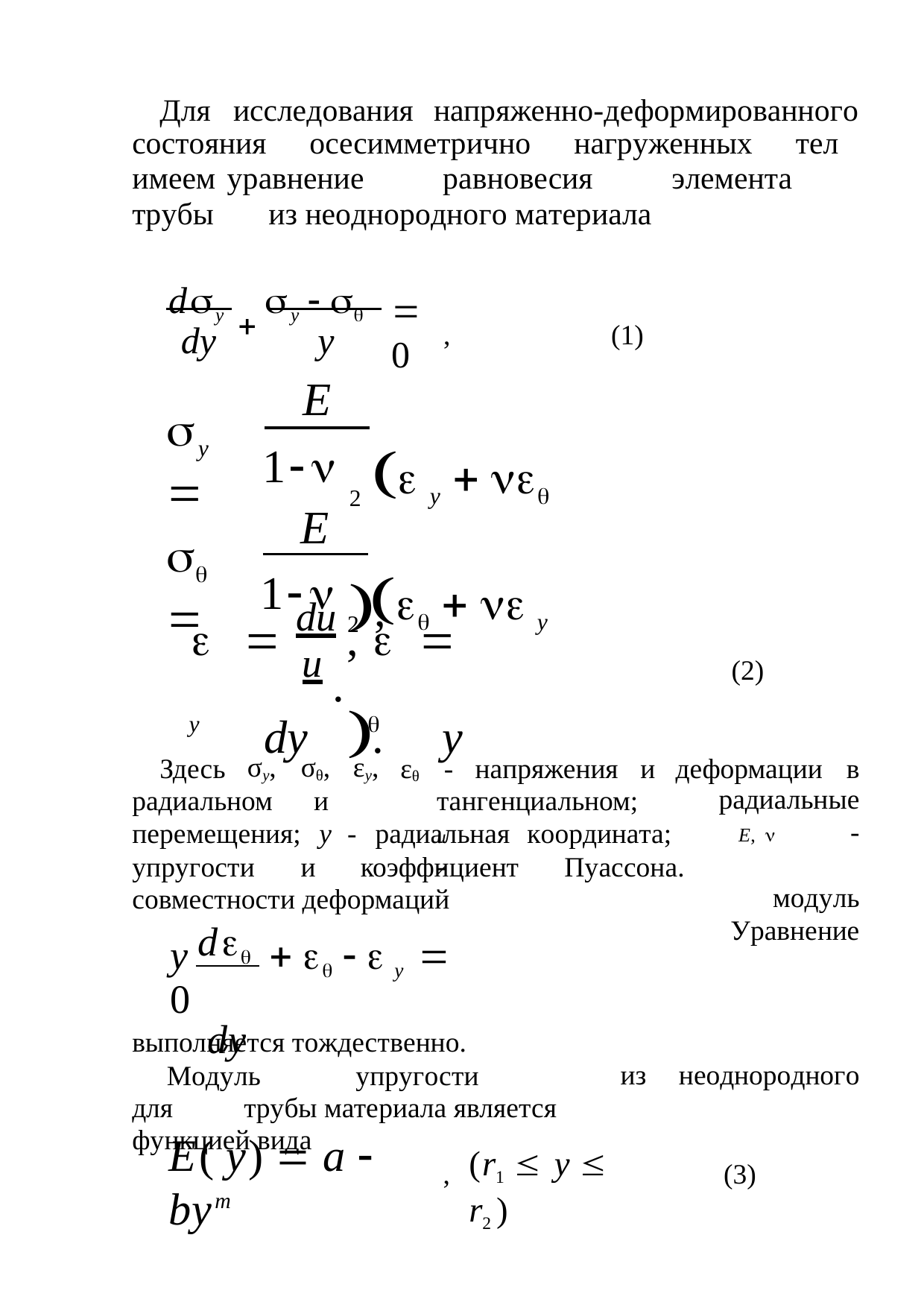

Для	исследования
напряженно-деформированного
состояния  осесимметрично  нагруженных  тел  имеем уравнение       равновесия       элемента       трубы       из неоднородного материала
dσy   + σy  − σθ
= 0

dy
y
E
,
(1)
2  (ε y  + νεθ ),
σy	=

1−ν
E
2  (εθ  + νε y ).
σθ  =

1−ν
ε	= du , ε	= u .
y	dy	θ	y
(2)
Здесь
σy,	σθ,	εy,
и	тангенциальном;	u	-
εθ	-	напряжения	и
деформации	в
радиальные E,  ν	-	модуль Уравнение
радиальном
перемещения;	y
упругости	и	коэффициент
-	радиальная	координата;
Пуассона.
совместности деформаций
dεθ
y	+ εθ  − ε y   = 0
dy

выполняется тождественно.
Модуль	упругости	для	трубы материала является функцией вида
из	неоднородного
E( y) = a − bym
(r1  ≤ y ≤ r2 )
,
(3)